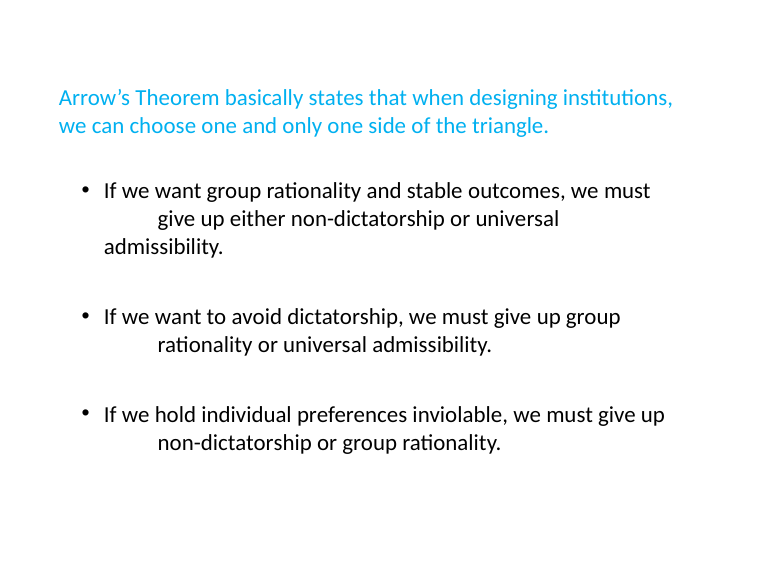

Arrow’s Theorem basically states that when designing institutions, we can choose one and only one side of the triangle.

If we want group rationality and stable outcomes, we must 	give up either non-dictatorship or universal admissibility.

If we want to avoid dictatorship, we must give up group 	rationality or universal admissibility.

If we hold individual preferences inviolable, we must give up 	non-dictatorship or group rationality.